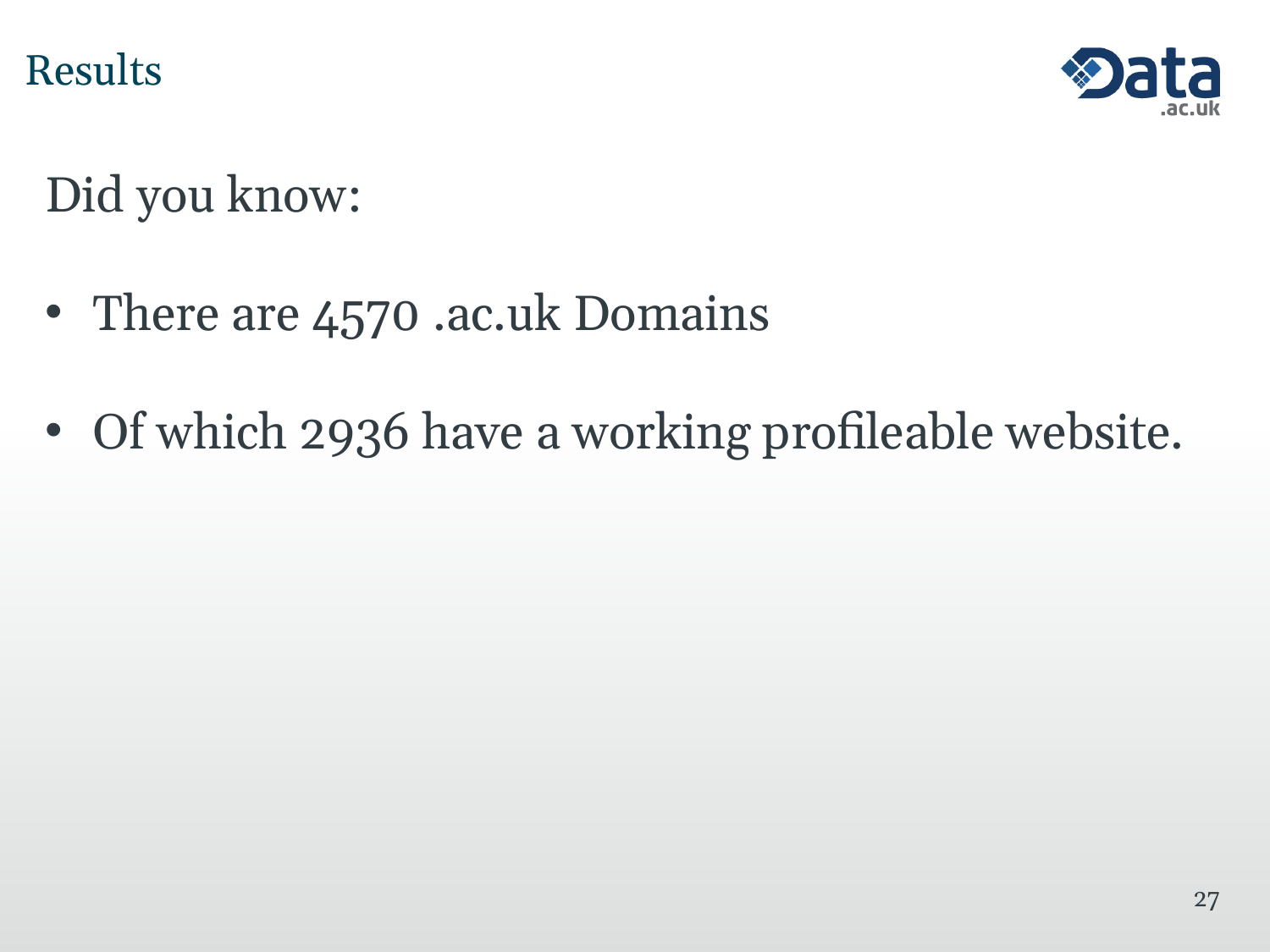

# Results
Did you know:
There are 4570 .ac.uk Domains
Of which 2936 have a working profileable website.

27